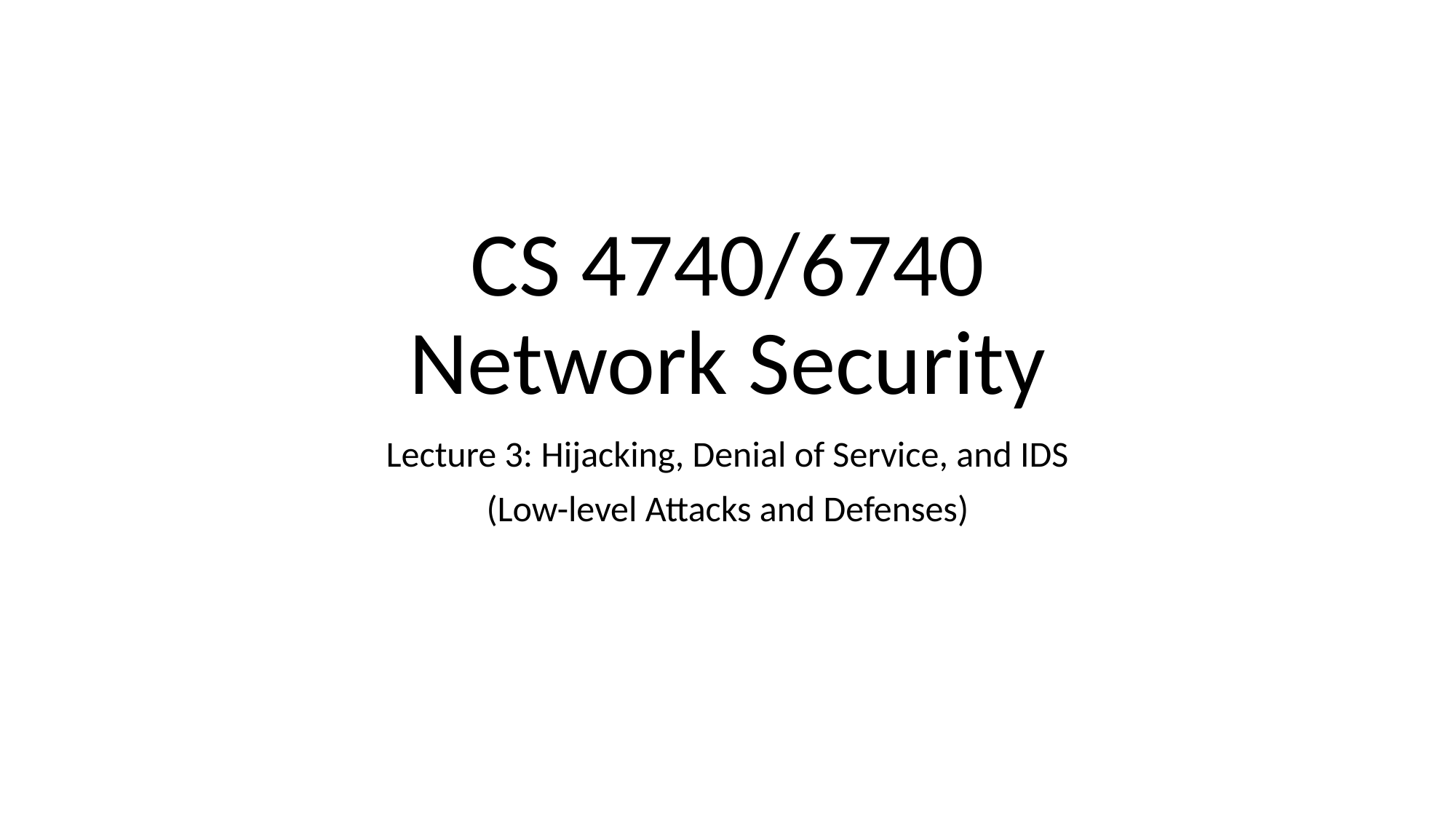

# CS 4740/6740 Network Security
Lecture 3: Hijacking, Denial of Service, and IDS
(Low-level Attacks and Defenses)